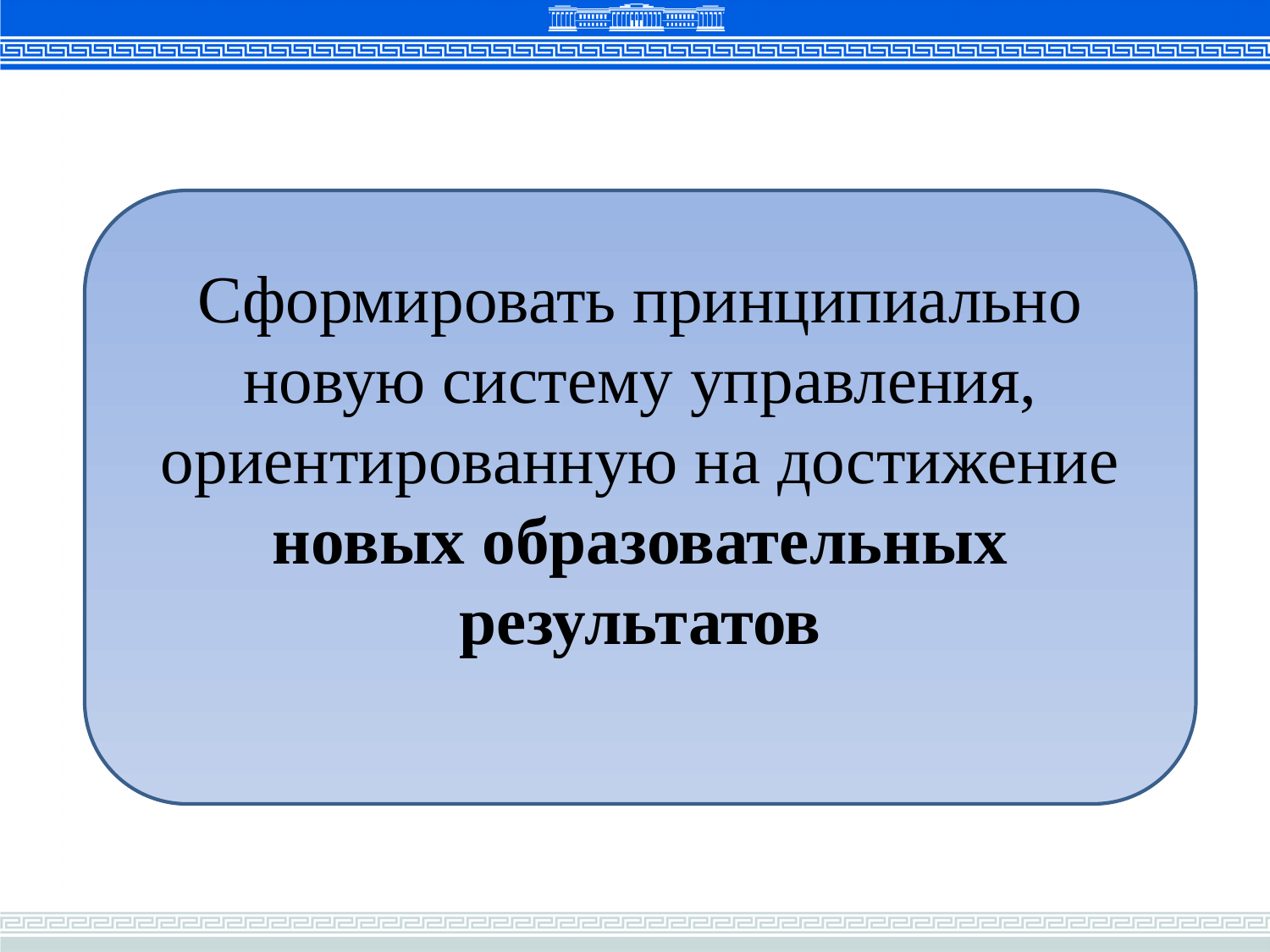

Сформировать принципиально новую систему управления, ориентированную на достижение новых образовательных результатов